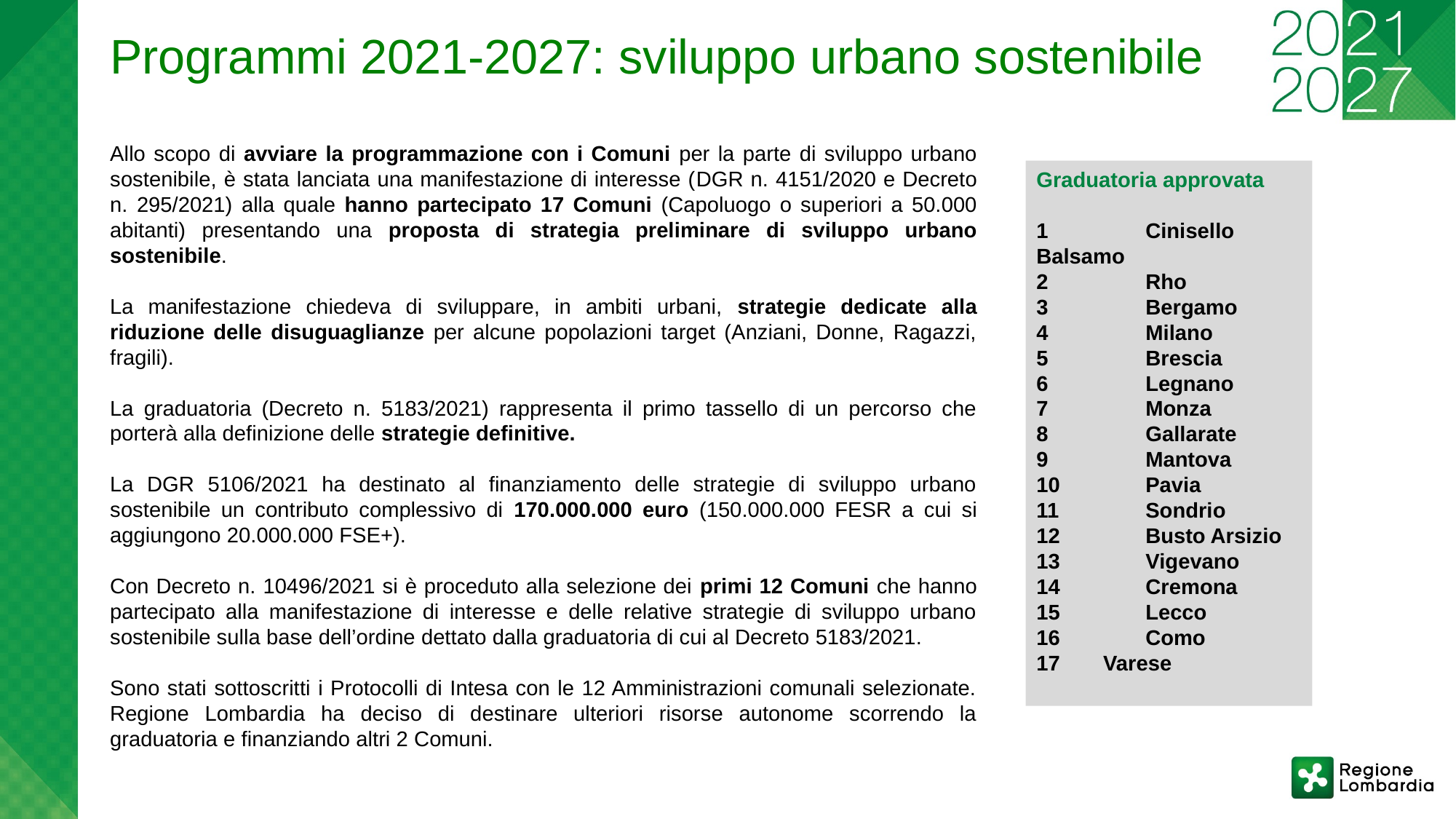

Programmi 2021-2027: sviluppo urbano sostenibile
Allo scopo di avviare la programmazione con i Comuni per la parte di sviluppo urbano sostenibile, è stata lanciata una manifestazione di interesse (DGR n. 4151/2020 e Decreto n. 295/2021) alla quale hanno partecipato 17 Comuni (Capoluogo o superiori a 50.000 abitanti) presentando una proposta di strategia preliminare di sviluppo urbano sostenibile.

La manifestazione chiedeva di sviluppare, in ambiti urbani, strategie dedicate alla riduzione delle disuguaglianze per alcune popolazioni target (Anziani, Donne, Ragazzi, fragili).

La graduatoria (Decreto n. 5183/2021) rappresenta il primo tassello di un percorso che porterà alla definizione delle strategie definitive.

La DGR 5106/2021 ha destinato al finanziamento delle strategie di sviluppo urbano sostenibile un contributo complessivo di 170.000.000 euro (150.000.000 FESR a cui si aggiungono 20.000.000 FSE+).

Con Decreto n. 10496/2021 si è proceduto alla selezione dei primi 12 Comuni che hanno partecipato alla manifestazione di interesse e delle relative strategie di sviluppo urbano sostenibile sulla base dell’ordine dettato dalla graduatoria di cui al Decreto 5183/2021.

Sono stati sottoscritti i Protocolli di Intesa con le 12 Amministrazioni comunali selezionate. Regione Lombardia ha deciso di destinare ulteriori risorse autonome scorrendo la graduatoria e finanziando altri 2 Comuni.
Graduatoria approvata

1	Cinisello Balsamo
2	Rho
3	Bergamo
4	Milano
5	Brescia
6	Legnano
7	Monza
8	Gallarate
9	Mantova
10	Pavia
11	Sondrio
12	Busto Arsizio
13	Vigevano
14	Cremona
15	Lecco
16	Como
      Varese